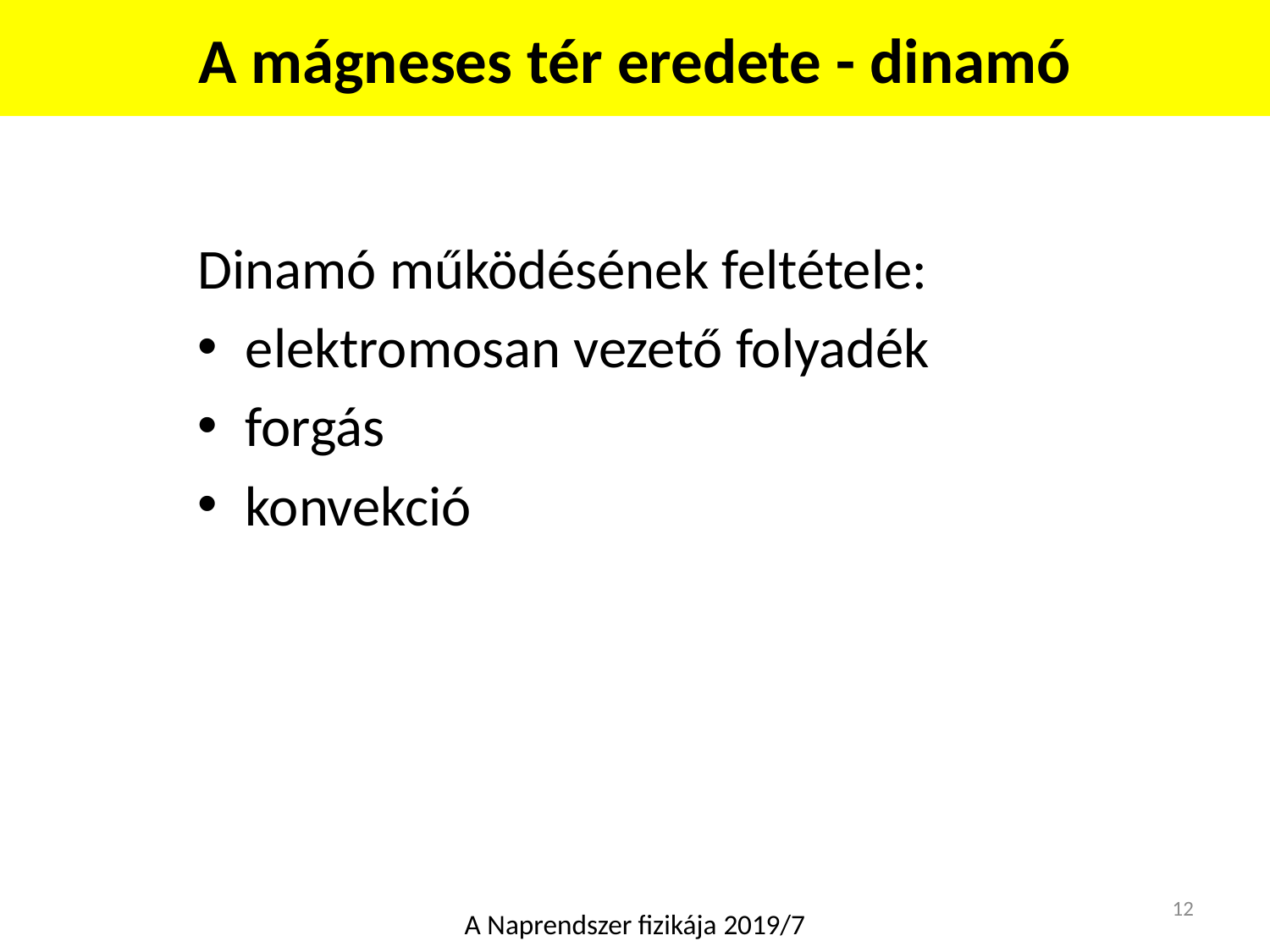

A mágneses tér eredete - dinamó
Dinamó működésének feltétele:
elektromosan vezető folyadék
forgás
konvekció

12
A Naprendszer fizikája 2019/7